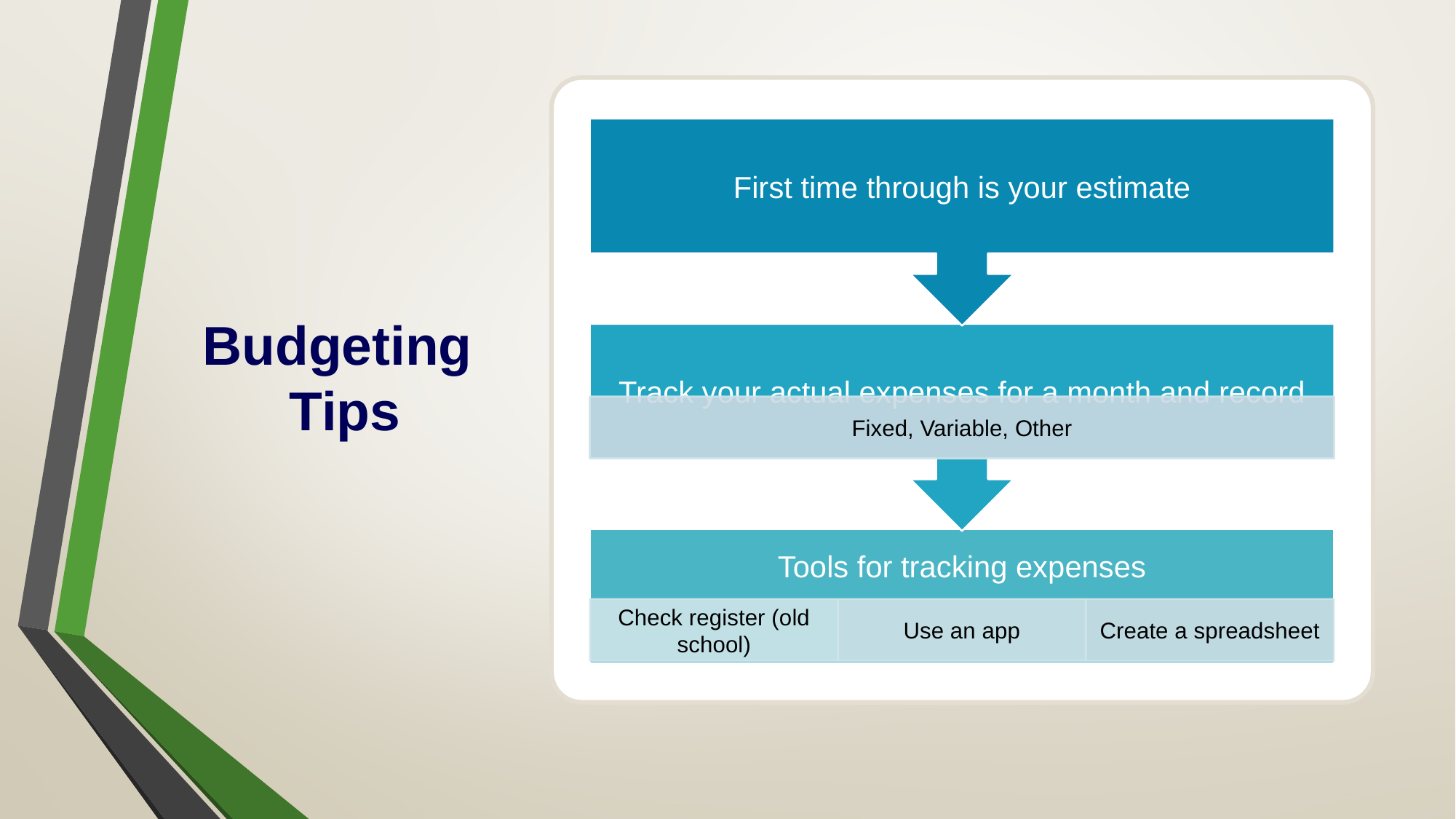

Tools for tracking expenses
Check register (old school)
Use an app
Create a spreadsheet
Track your actual expenses for a month and record
Fixed, Variable, Other
First time through is your estimate
# Budgeting  Tips